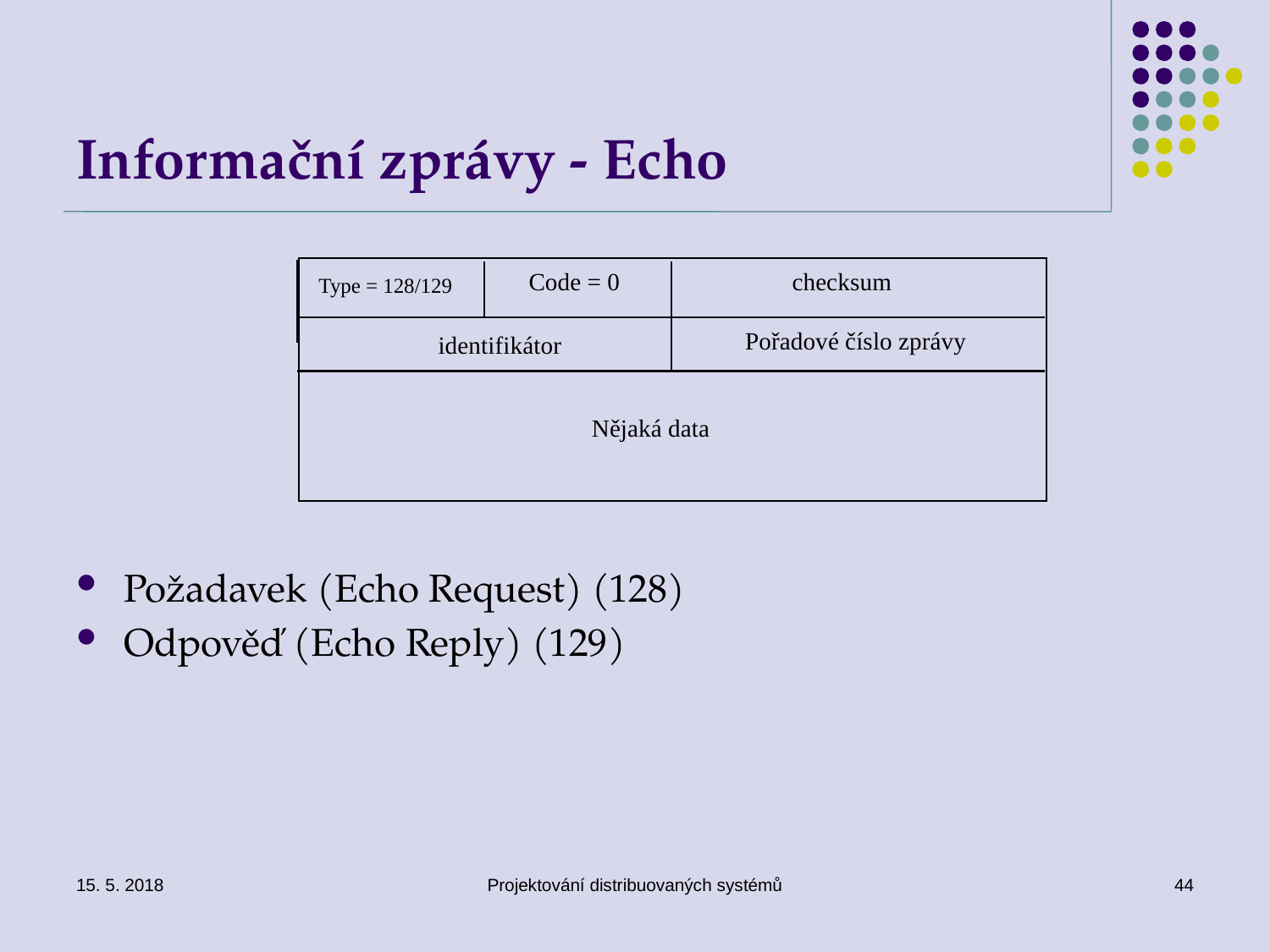

# Informační zprávy - Echo

Code = 0
checksum
Type = 128/129
Pořadové číslo zprávy
identifikátor
Nějaká data
Požadavek (Echo Request) (128)
Odpověď (Echo Reply) (129)
15. 5. 2018
Projektování distribuovaných systémů
44